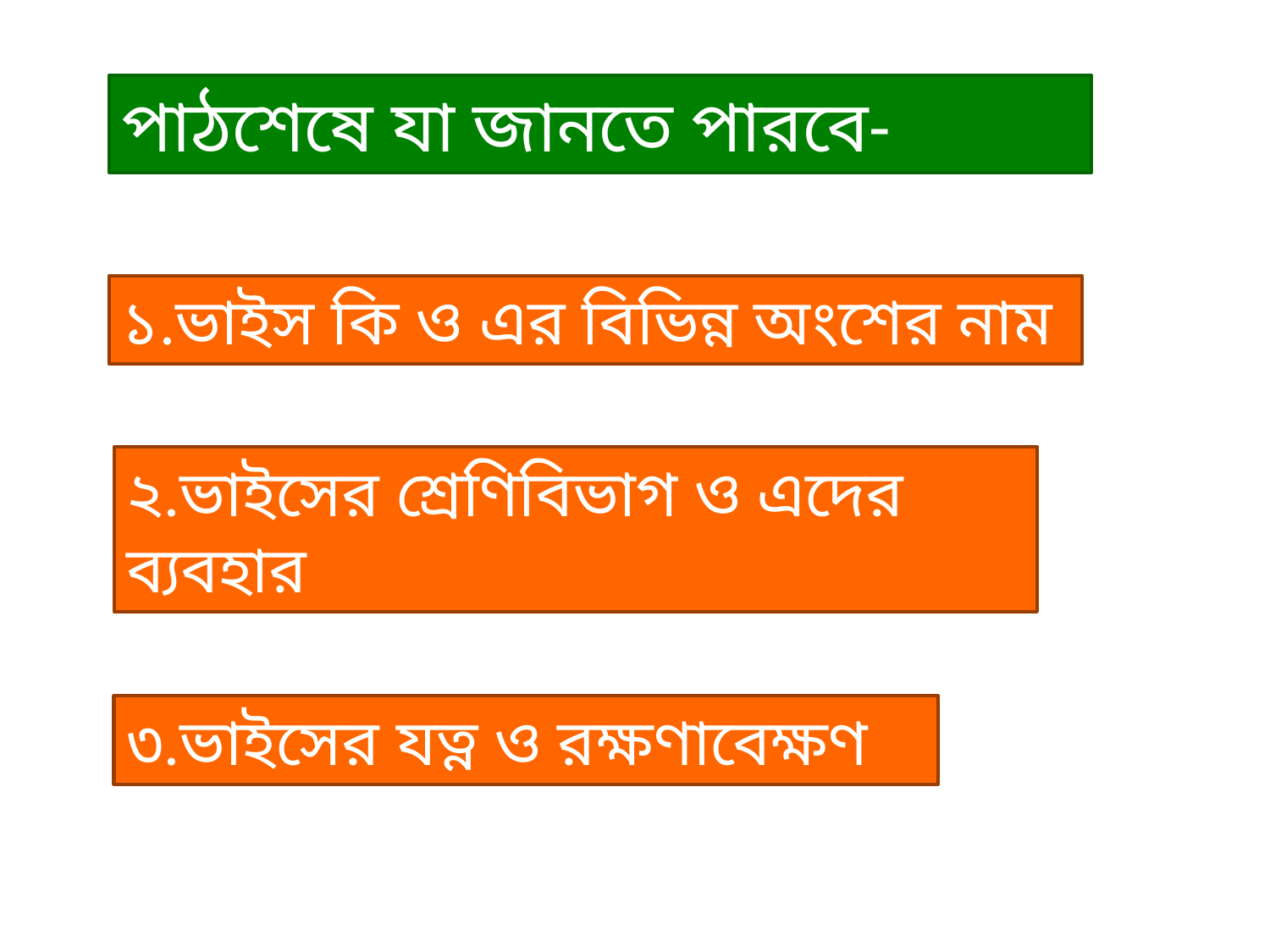

পাঠশেষে যা জানতে পারবে-
১.ভাইস কি ও এর বিভিন্ন অংশের নাম
২.ভাইসের শ্রেণিবিভাগ ও এদের ব্যবহার
৩.ভাইসের যত্ন ও রক্ষণাবেক্ষণ